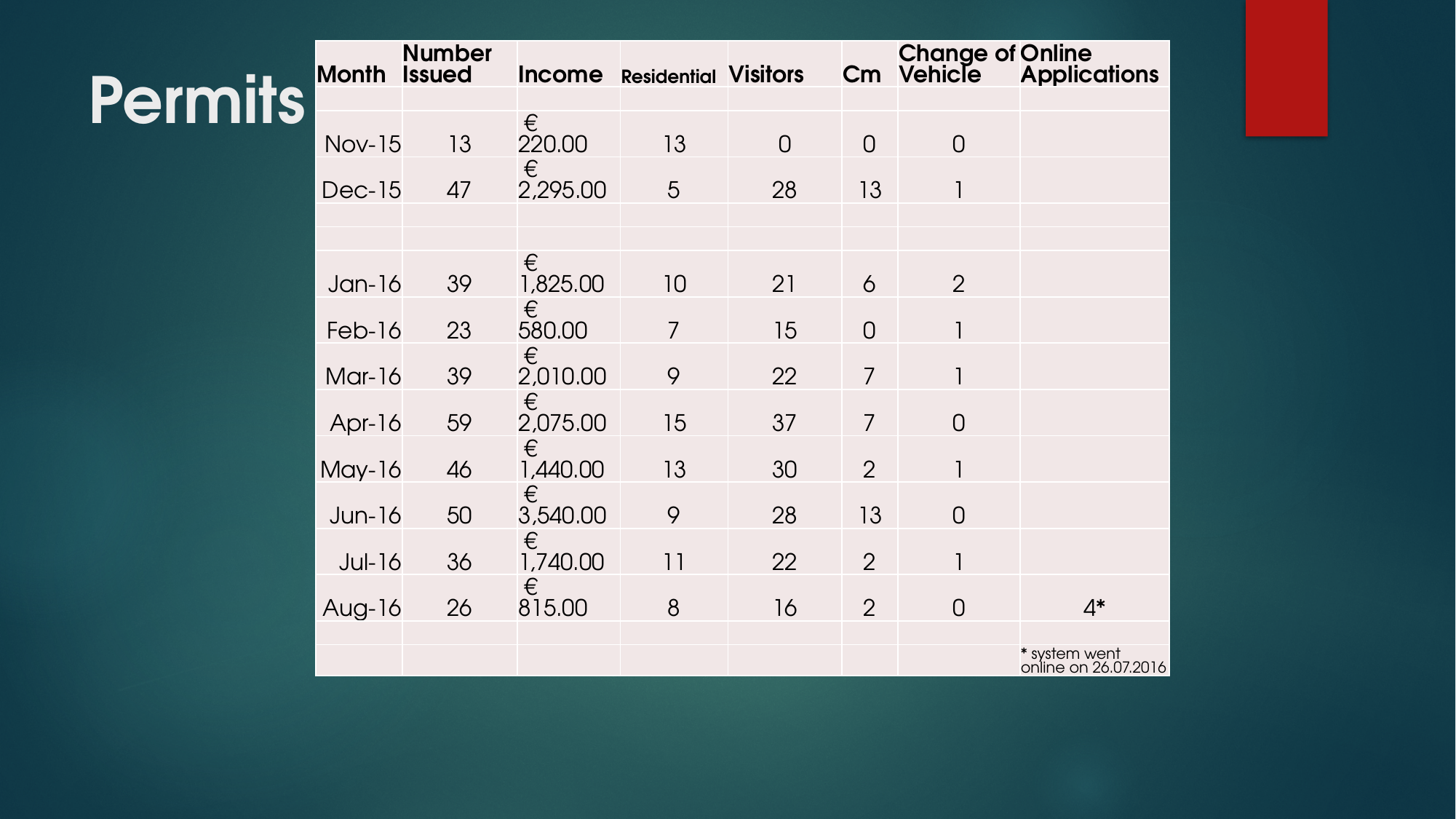

| Month | Number Issued | Income | Residential | Visitors | Cm | Change of Vehicle | Online Applications |
| --- | --- | --- | --- | --- | --- | --- | --- |
|  |  |  |  |  |  |  |  |
| Nov-15 | 13 | € 220.00 | 13 | 0 | 0 | 0 |  |
| Dec-15 | 47 | € 2,295.00 | 5 | 28 | 13 | 1 |  |
|  |  |  |  |  |  |  |  |
|  |  |  |  |  |  |  |  |
| Jan-16 | 39 | € 1,825.00 | 10 | 21 | 6 | 2 |  |
| Feb-16 | 23 | € 580.00 | 7 | 15 | 0 | 1 |  |
| Mar-16 | 39 | € 2,010.00 | 9 | 22 | 7 | 1 |  |
| Apr-16 | 59 | € 2,075.00 | 15 | 37 | 7 | 0 |  |
| May-16 | 46 | € 1,440.00 | 13 | 30 | 2 | 1 |  |
| Jun-16 | 50 | € 3,540.00 | 9 | 28 | 13 | 0 |  |
| Jul-16 | 36 | € 1,740.00 | 11 | 22 | 2 | 1 |  |
| Aug-16 | 26 | € 815.00 | 8 | 16 | 2 | 0 | 4\* |
|  |  |  |  |  |  |  |  |
|  |  |  |  |  |  |  | \* system went online on 26.07.2016 |
# Permits Issued